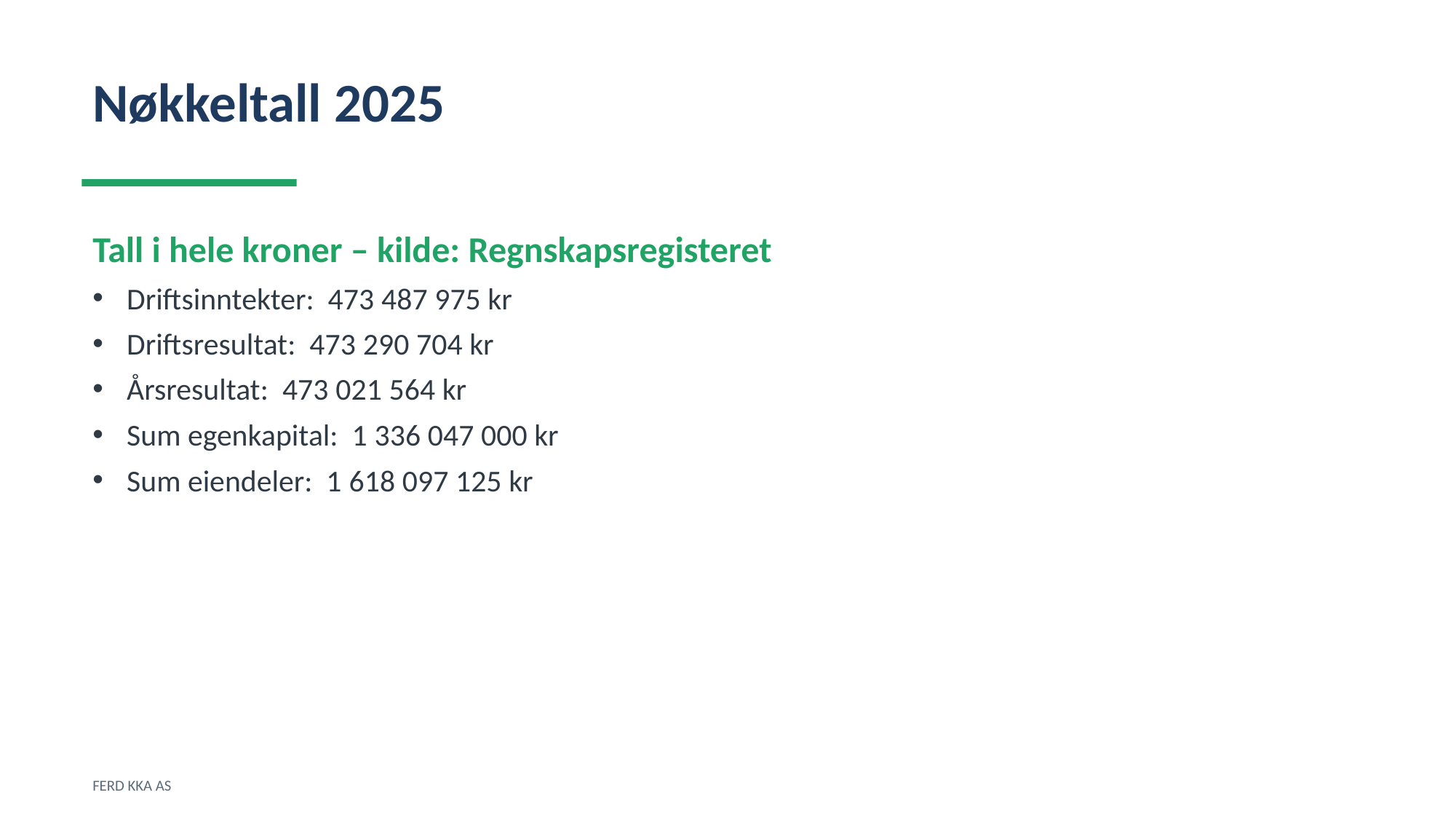

Nøkkeltall 2025

Tall i hele kroner – kilde: Regnskapsregisteret
Driftsinntekter:  473 487 975 kr
Driftsresultat:  473 290 704 kr
Årsresultat:  473 021 564 kr
Sum egenkapital:  1 336 047 000 kr
Sum eiendeler:  1 618 097 125 kr
FERD KKA AS